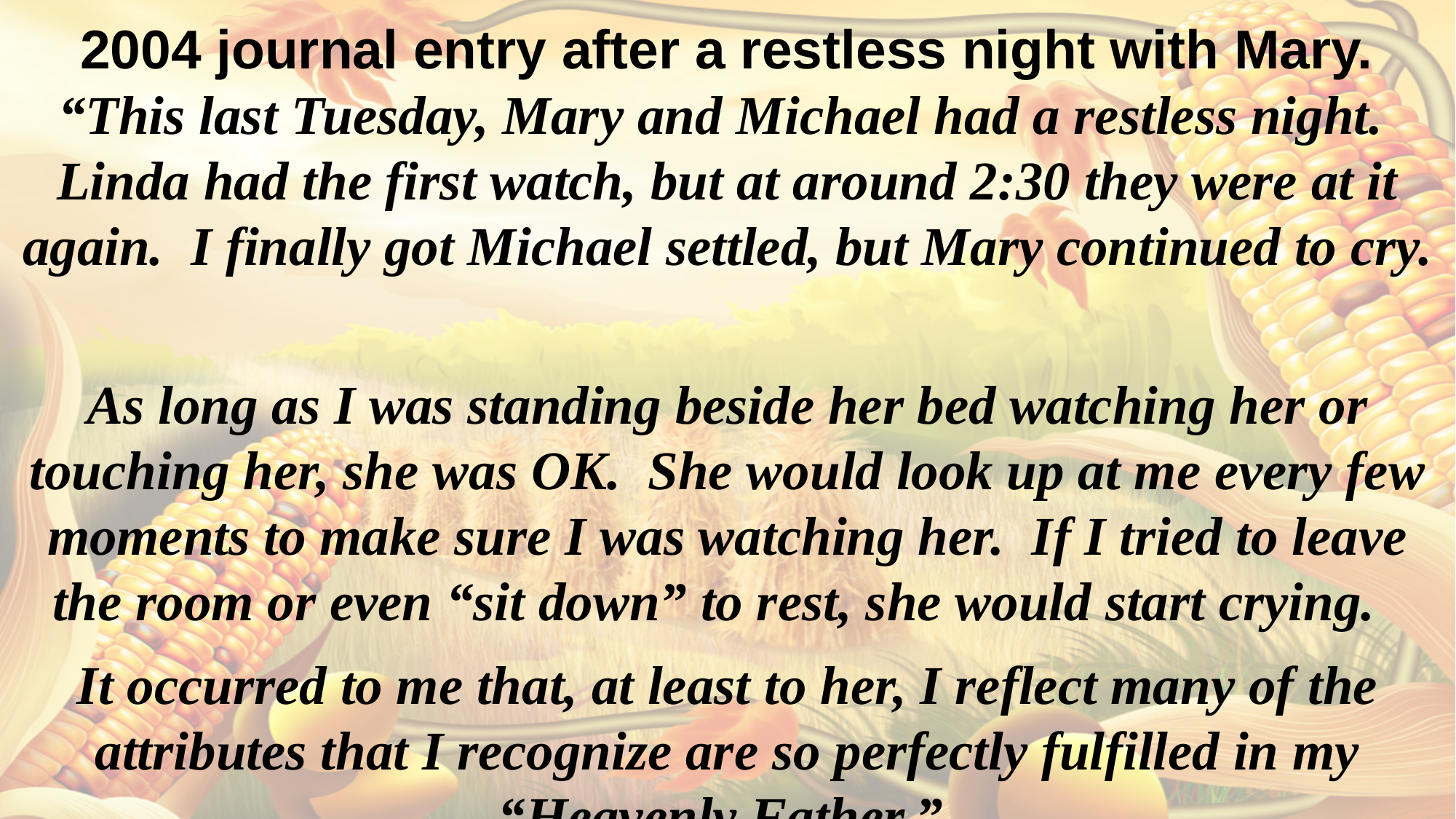

2004 journal entry after a restless night with Mary.
“This last Tuesday, Mary and Michael had a restless night.  Linda had the first watch, but at around 2:30 they were at it again.  I finally got Michael settled, but Mary continued to cry.
As long as I was standing beside her bed watching her or touching her, she was OK.  She would look up at me every few moments to make sure I was watching her.  If I tried to leave the room or even “sit down” to rest, she would start crying.
It occurred to me that, at least to her, I reflect many of the attributes that I recognize are so perfectly fulfilled in my “Heavenly Father.”